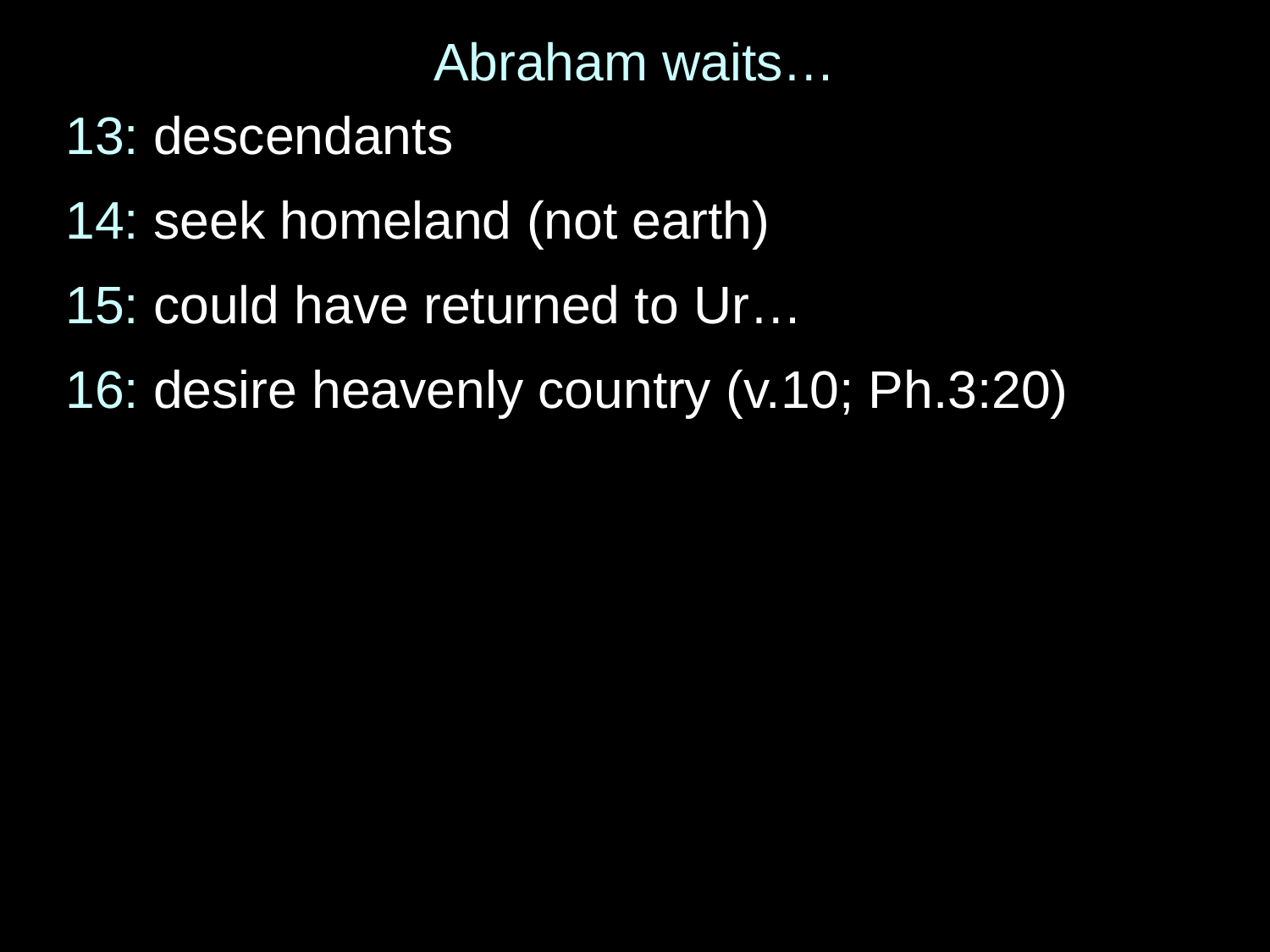

Abraham waits…
13: descendants
14: seek homeland (not earth)
15: could have returned to Ur…
16: desire heavenly country (v.10; Ph.3:20)